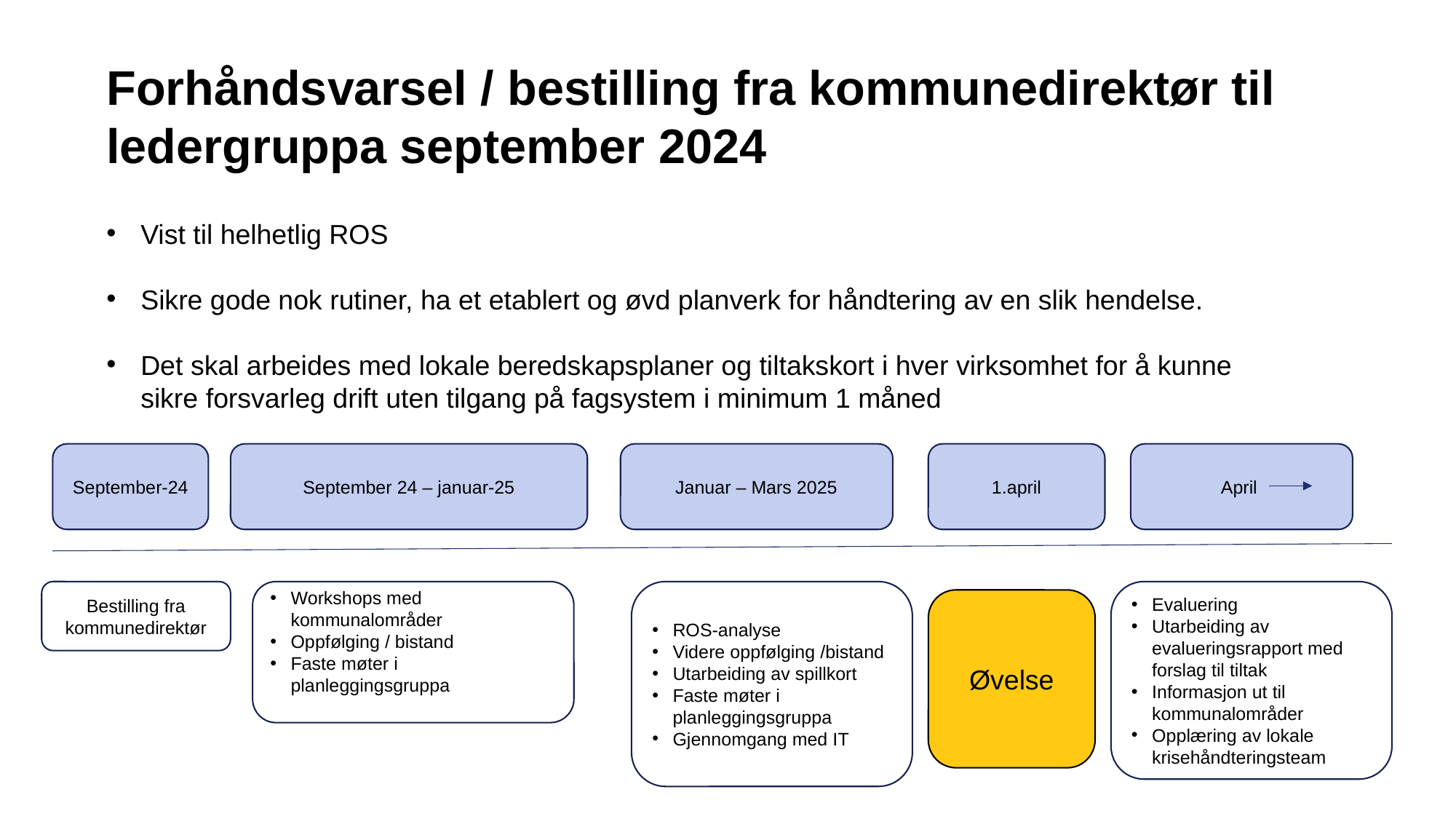

Forhåndsvarsel / bestilling fra kommunedirektør til ledergruppa september 2024

Vist til helhetlig ROS

Sikre gode nok rutiner, ha et etablert og øvd planverk for håndtering av en slik hendelse.

Det skal arbeides med lokale beredskapsplaner og tiltakskort i hver virksomhet for å kunne sikre forsvarleg drift uten tilgang på fagsystem i minimum 1 måned
September-24
September 24 – januar-25
Januar – Mars 2025
1.april
April
Workshops med kommunalområder
Oppfølging / bistand
Faste møter i planleggingsgruppa

ROS-analyse
Videre oppfølging /bistand
Utarbeiding av spillkort
Faste møter i planleggingsgruppa
Gjennomgang med IT
Evaluering
Utarbeiding av evalueringsrapport med forslag til tiltak
Informasjon ut til kommunalområder
Opplæring av lokale krisehåndteringsteam
Bestilling fra kommunedirektør
Øvelse